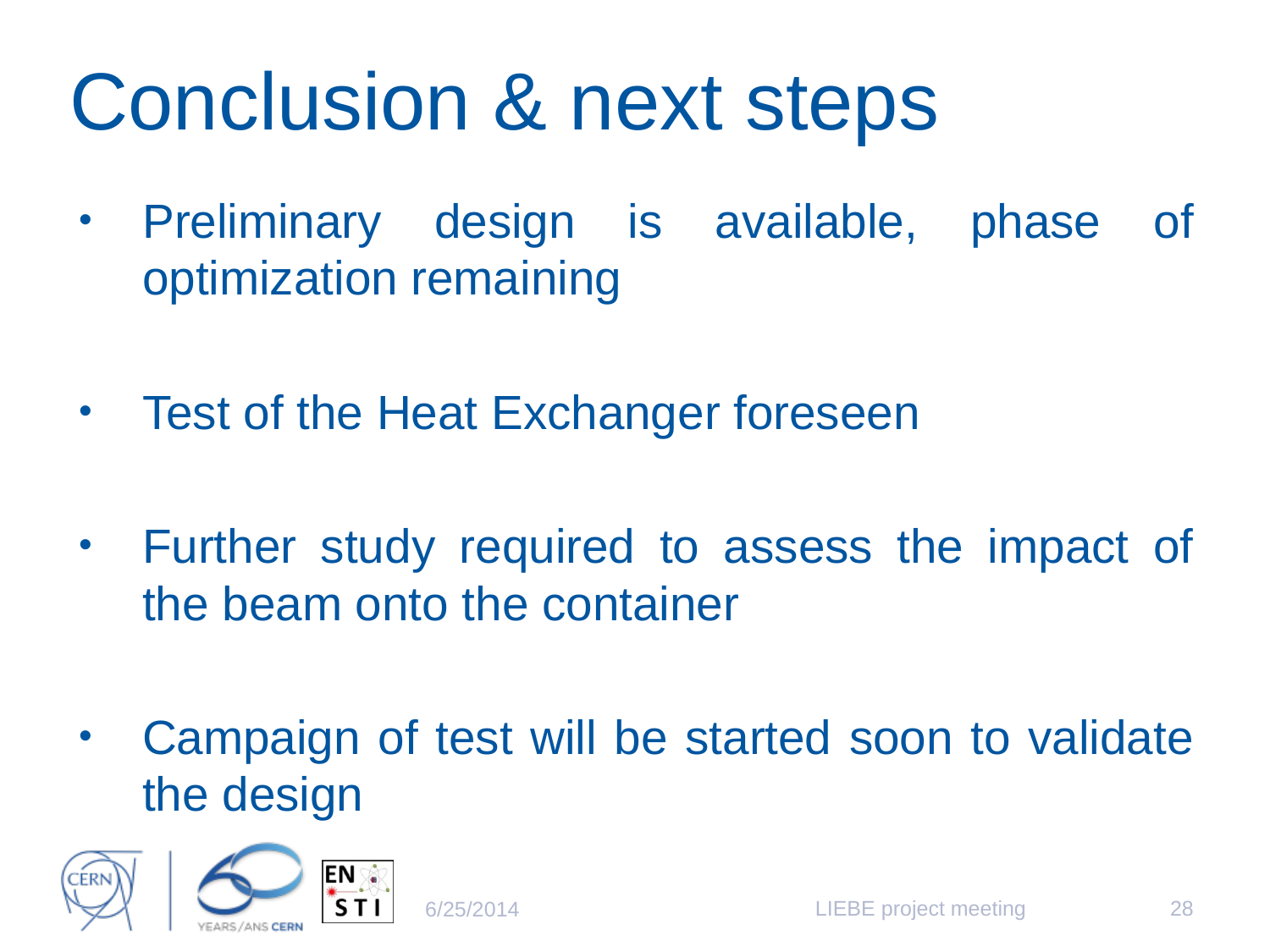

# Conclusion & next steps
Preliminary design is available, phase of optimization remaining

Test of the Heat Exchanger foreseen

Further study required to assess the impact of the beam onto the container

Campaign of test will be started soon to validate the design

LIEBE project meeting
28
6/25/2014